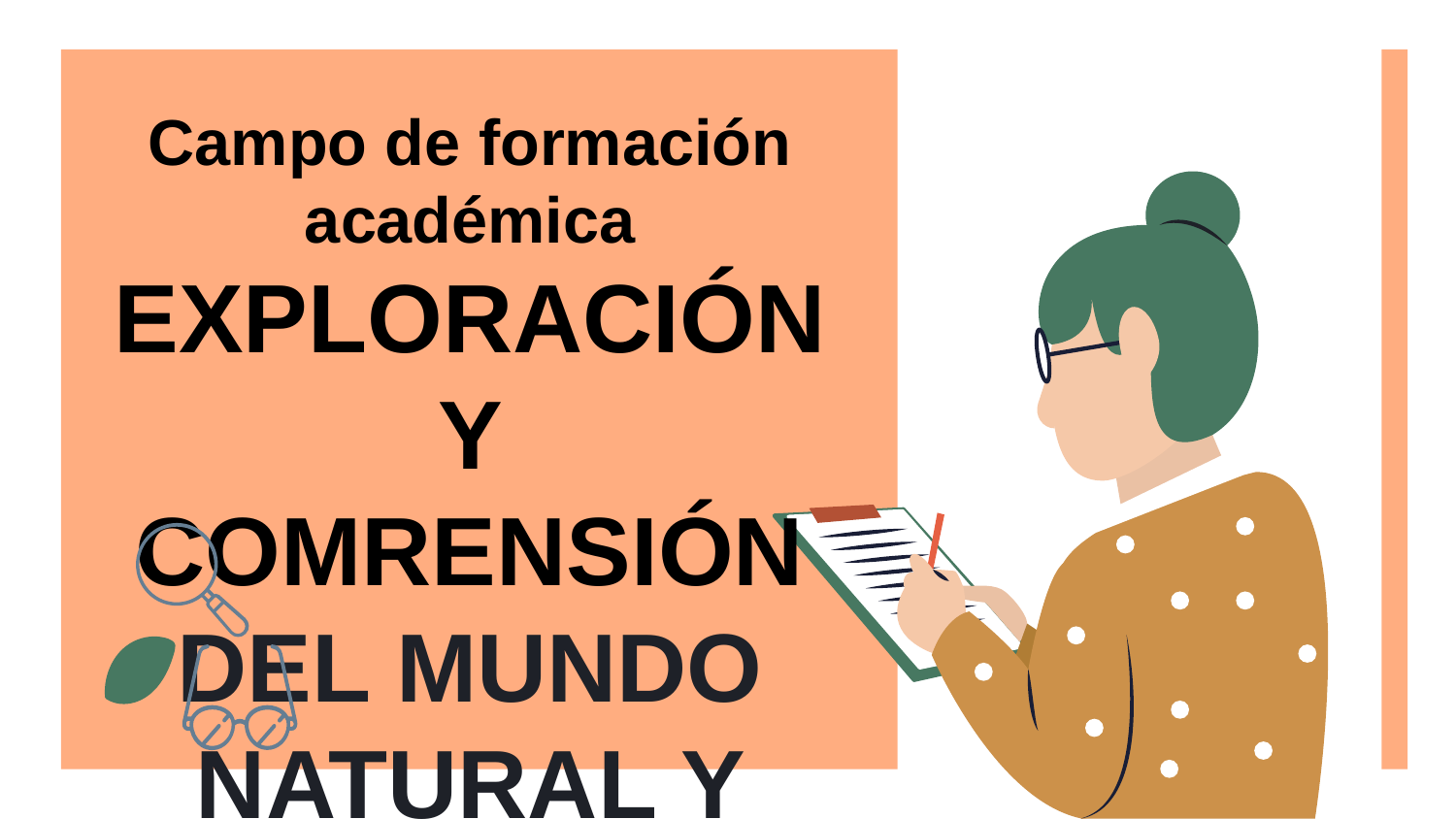

Campo de formación académica
EXPLORACIÓN Y COMRENSIÓN DEL MUNDO NATURAL Y SOCIAL